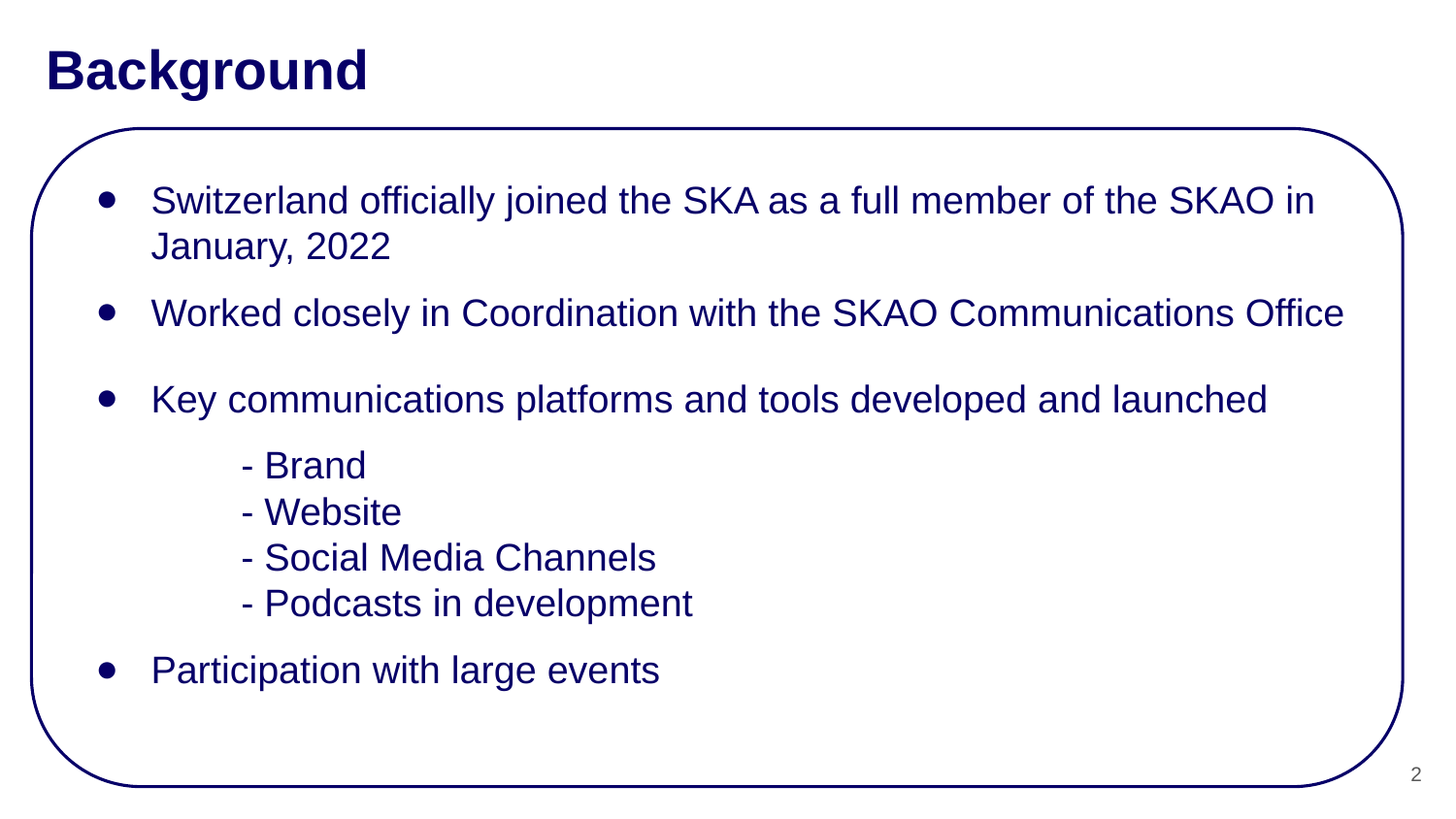

# Background
Switzerland officially joined the SKA as a full member of the SKAO in January, 2022
Worked closely in Coordination with the SKAO Communications Office
Key communications platforms and tools developed and launched
	- Brand
	- Website
	- Social Media Channels
	- Podcasts in development
Participation with large events

2